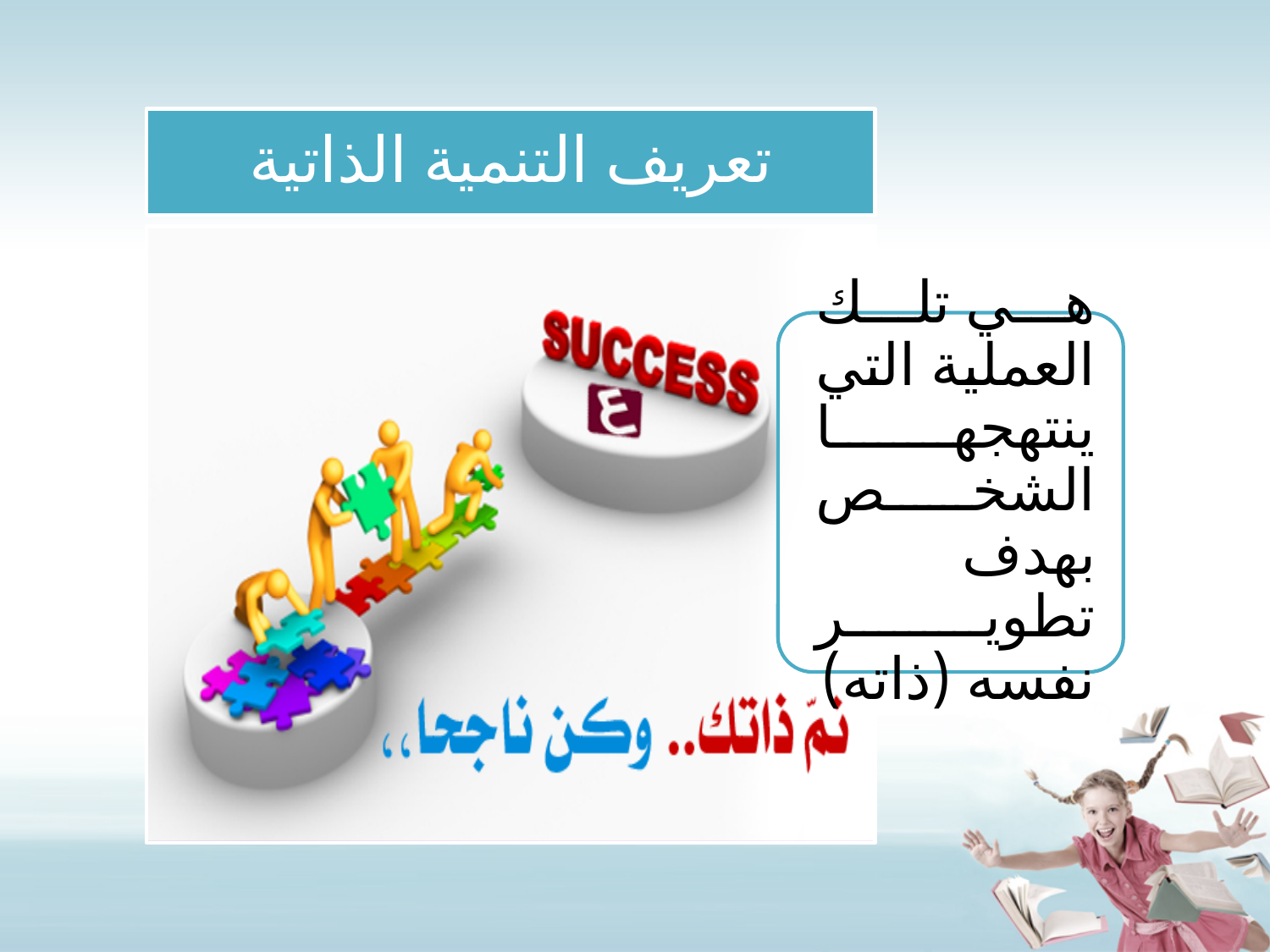

هي تلك العملية التي ينتهجها الشخص بهدف تطوير نفسه (ذاته)
تعريف التنمية الذاتية